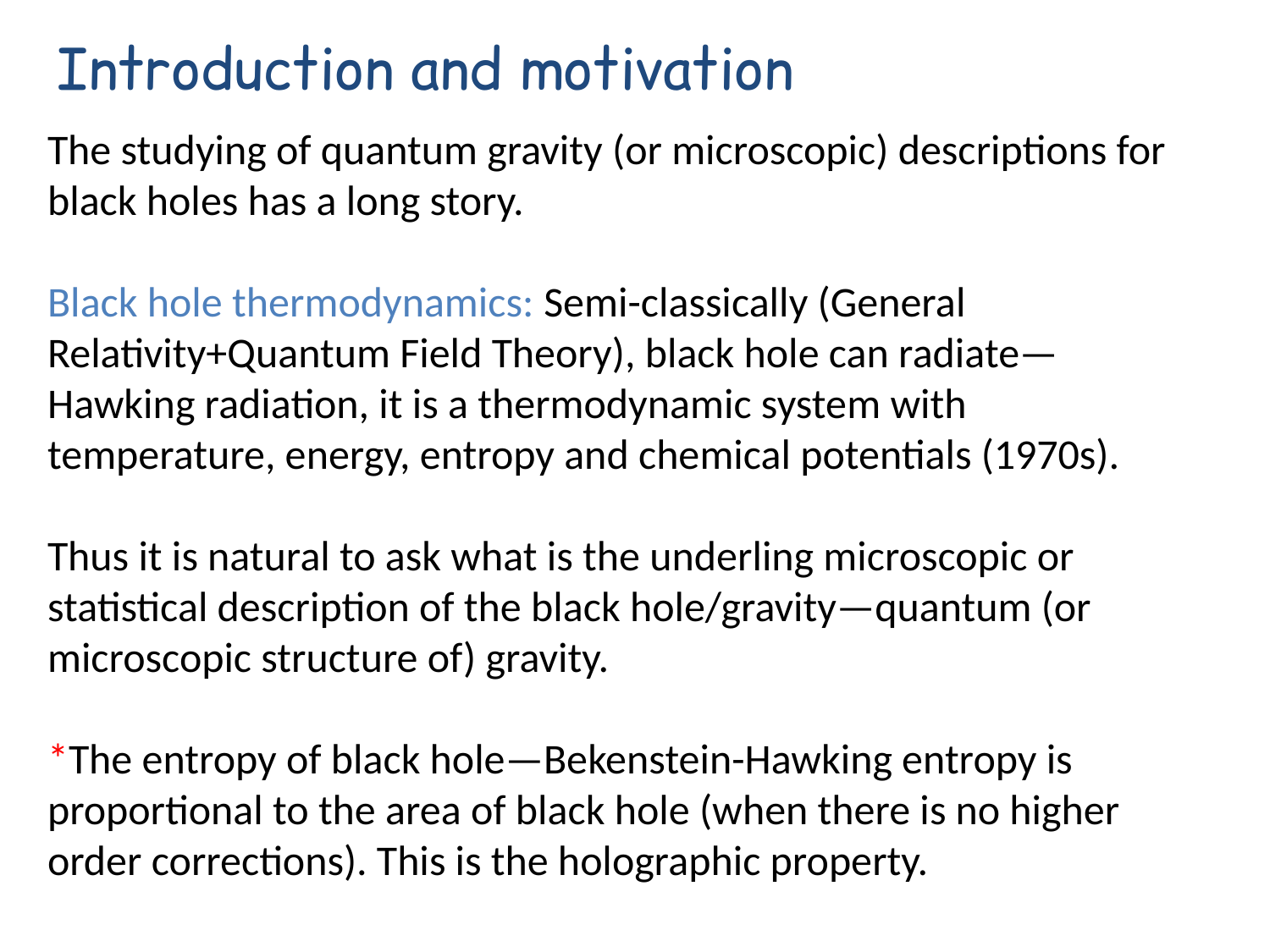

Introduction and motivation
The studying of quantum gravity (or microscopic) descriptions for black holes has a long story.

Black hole thermodynamics: Semi-classically (General Relativity+Quantum Field Theory), black hole can radiate—Hawking radiation, it is a thermodynamic system with temperature, energy, entropy and chemical potentials (1970s).

Thus it is natural to ask what is the underling microscopic or statistical description of the black hole/gravity—quantum (or microscopic structure of) gravity.

*The entropy of black hole—Bekenstein-Hawking entropy is proportional to the area of black hole (when there is no higher order corrections). This is the holographic property.